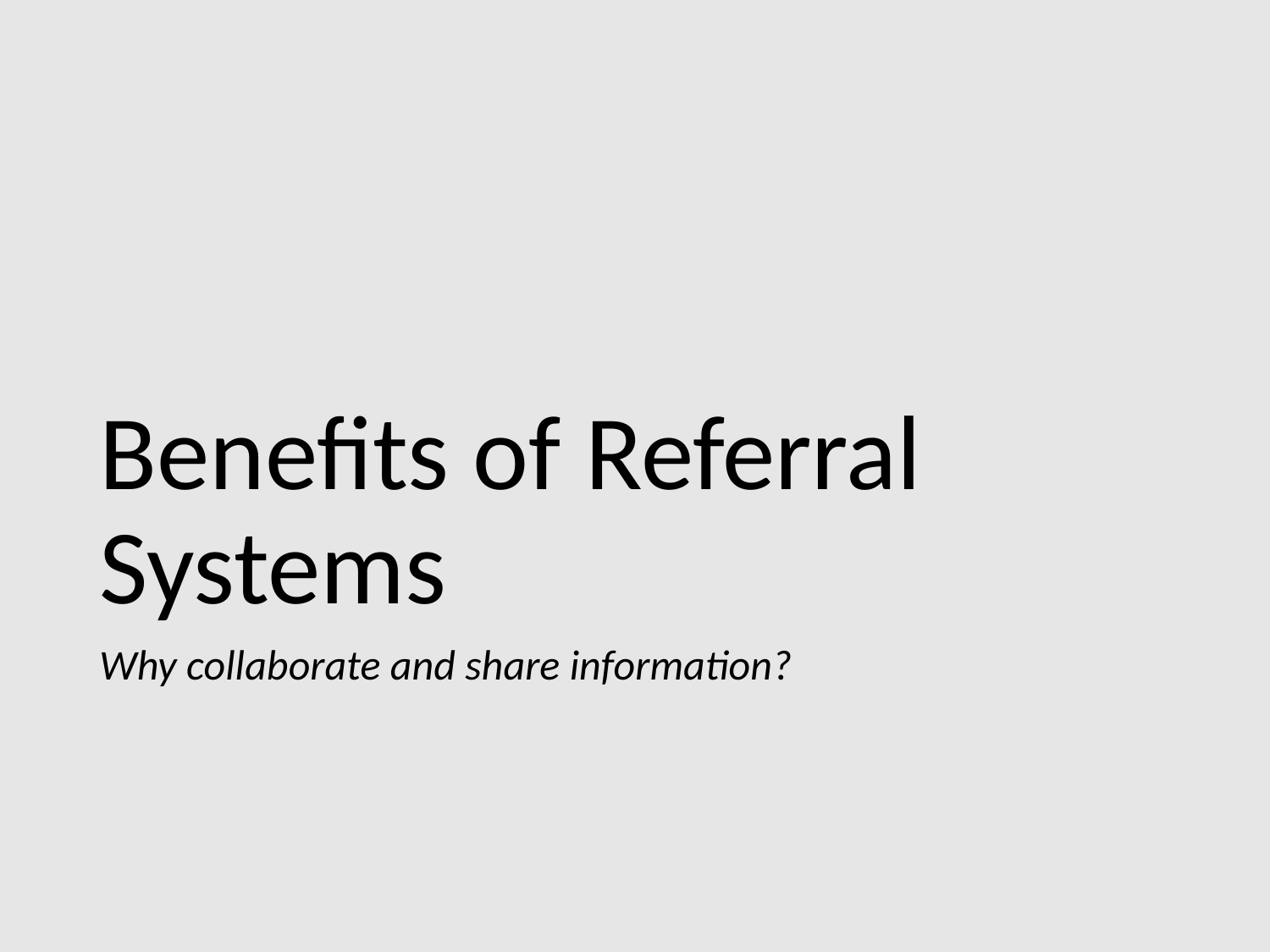

# Benefits of Referral Systems
Why collaborate and share information?